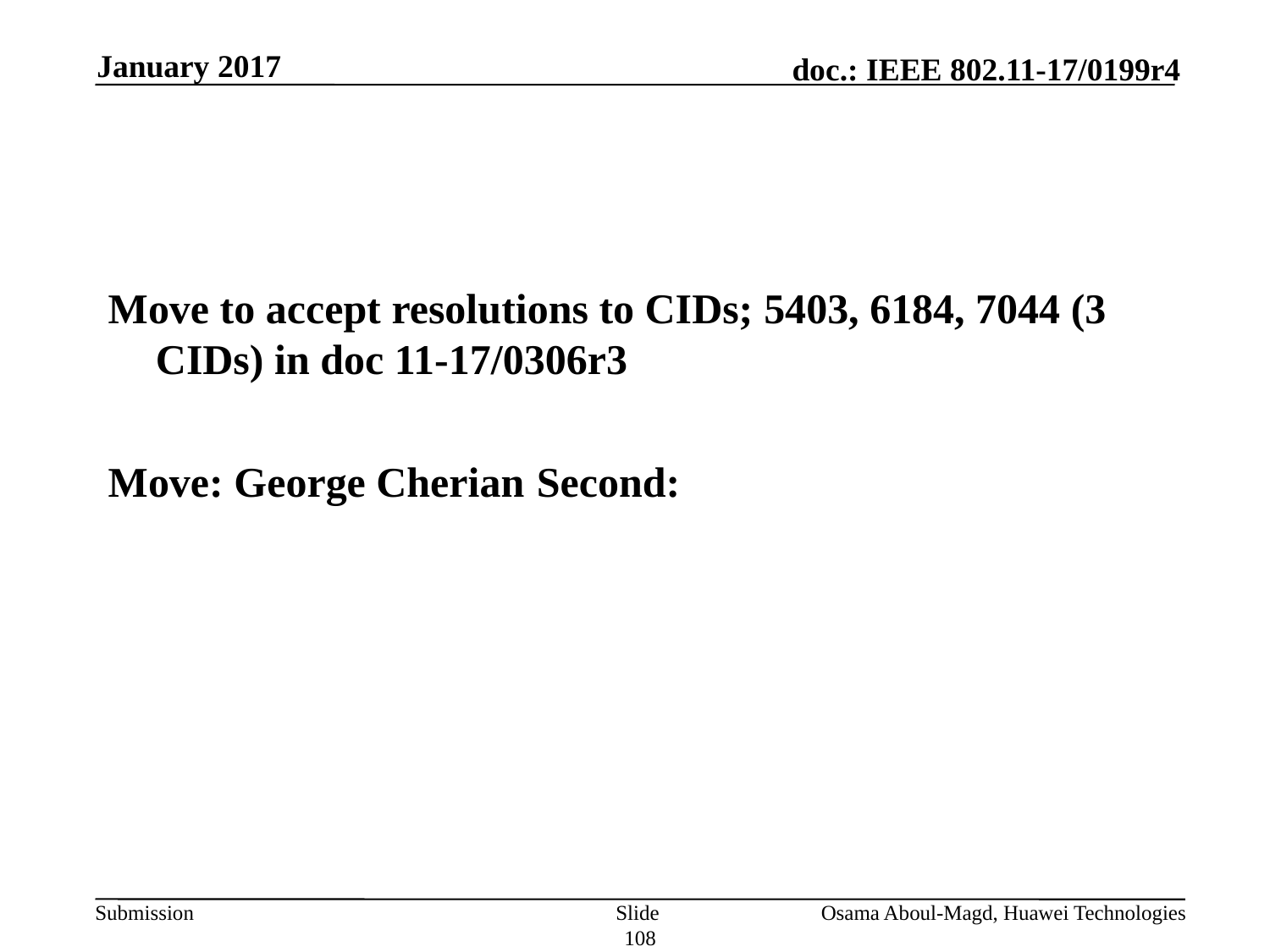

January 2017
#
Move to accept resolutions to CIDs; 5403, 6184, 7044 (3 CIDs) in doc 11-17/0306r3

Move: George Cherian 	Second:
Slide 108
Osama Aboul-Magd, Huawei Technologies